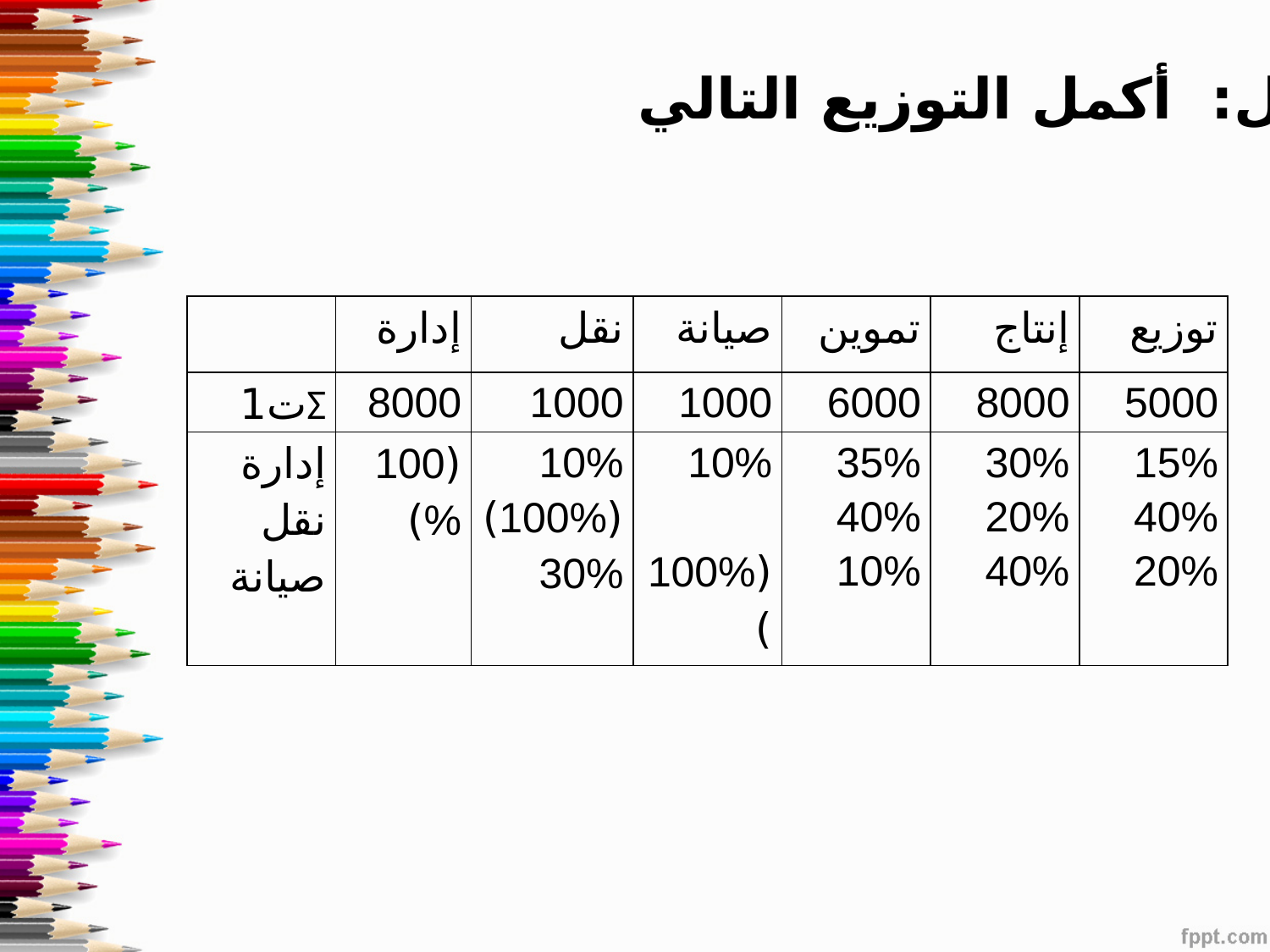

مثال:  أكمل التوزيع التالي
|  | إدارة | نقل | صيانة | تموين | إنتاج | توزيع |
| --- | --- | --- | --- | --- | --- | --- |
| Σت1 | 8000 | 1000 | 1000 | 6000 | 8000 | 5000 |
| إدارة نقل صيانة | (100%) | 10% (100%) 30% | 10%   (100%) | 35% 40% 10% | 30% 20% 40% | 15% 40% 20% |